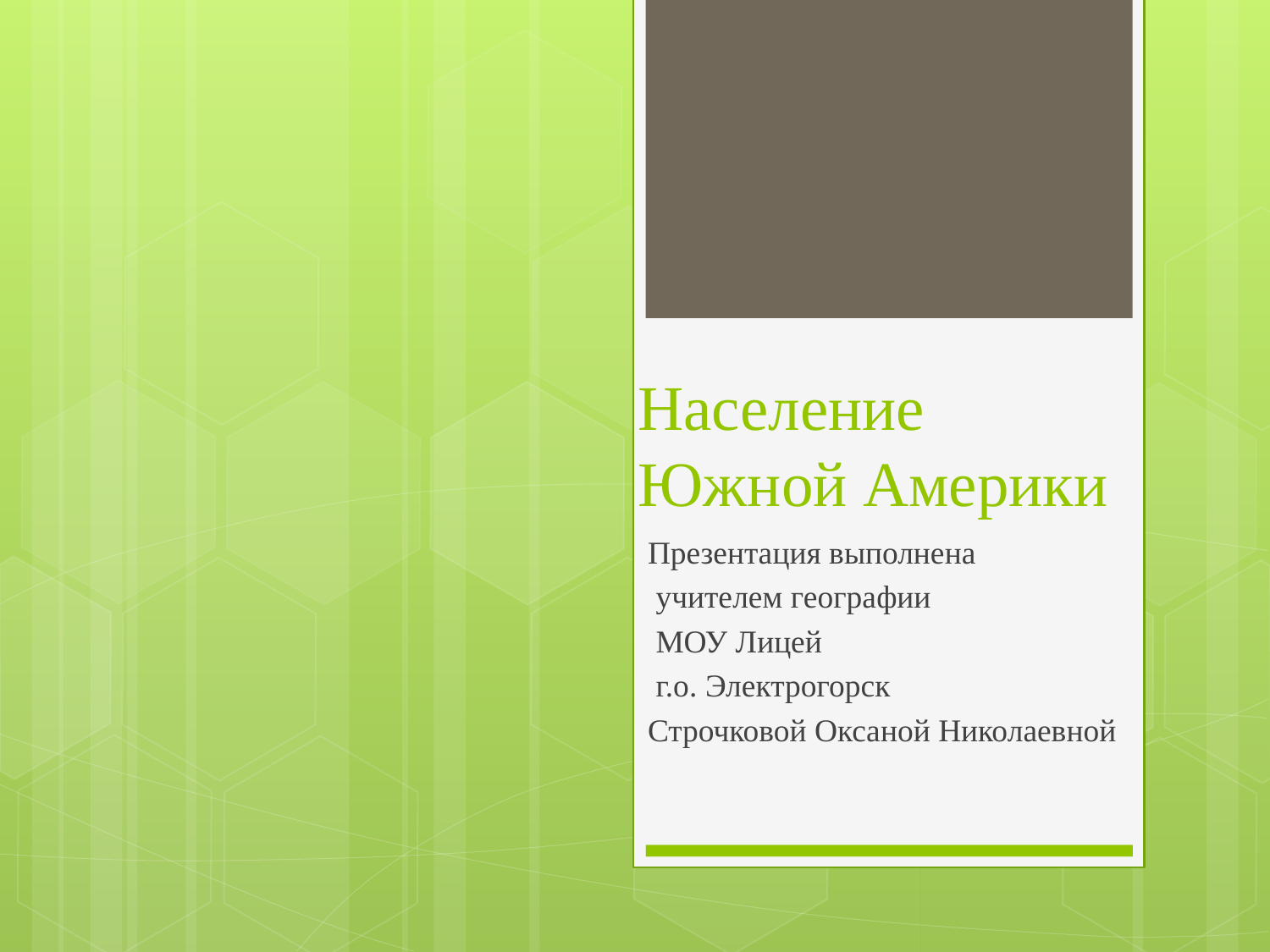

# Население Южной Америки
Презентация выполнена
 учителем географии
 МОУ Лицей
 г.о. Электрогорск
Строчковой Оксаной Николаевной